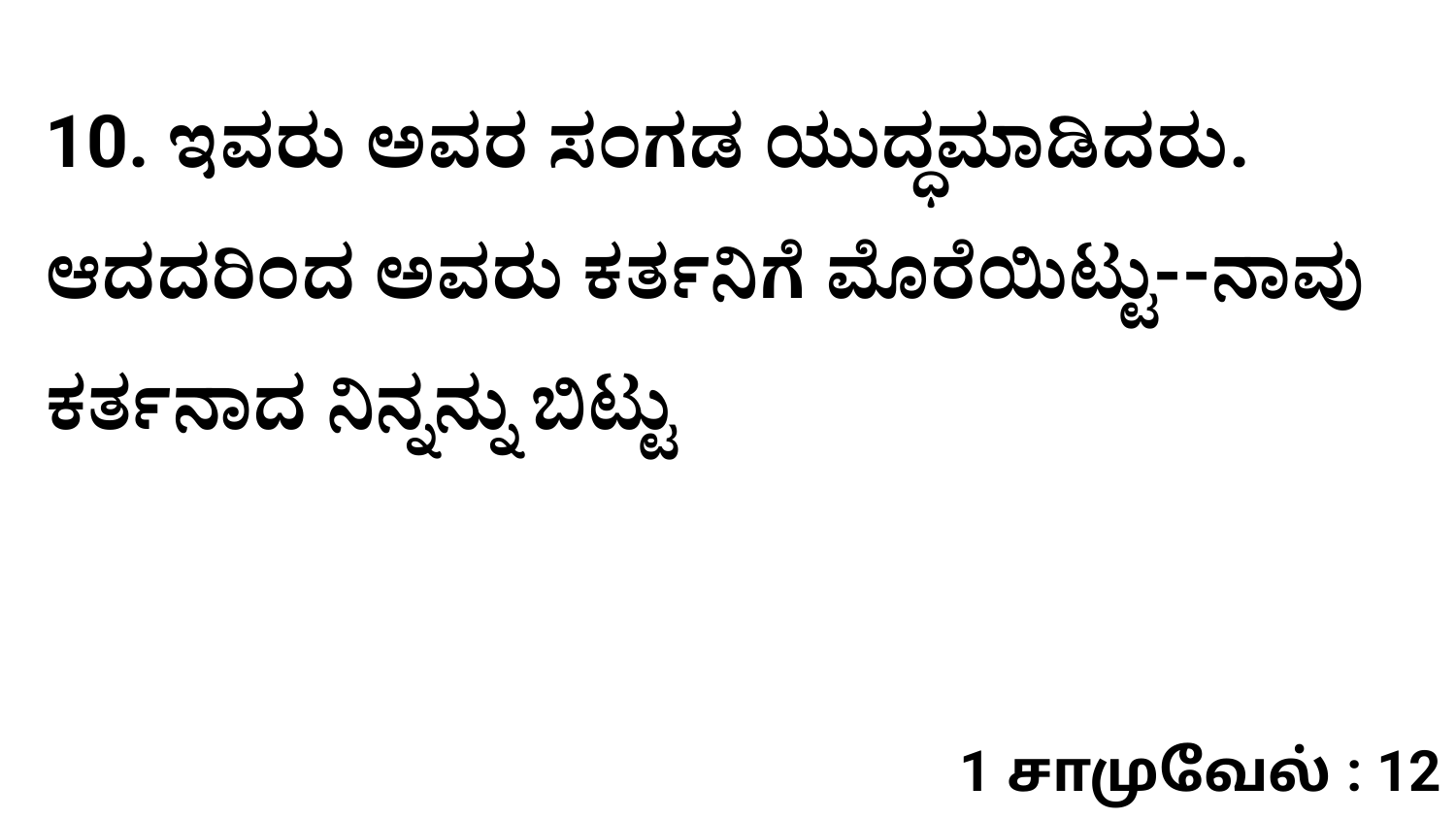

10. ಇವರು ಅವರ ಸಂಗಡ ಯುದ್ಧಮಾಡಿದರು. ಆದದರಿಂದ ಅವರು ಕರ್ತನಿಗೆ ಮೊರೆಯಿಟ್ಟು--ನಾವು ಕರ್ತನಾದ ನಿನ್ನನ್ನು ಬಿಟ್ಟು
1 சாமுவேல் : 12